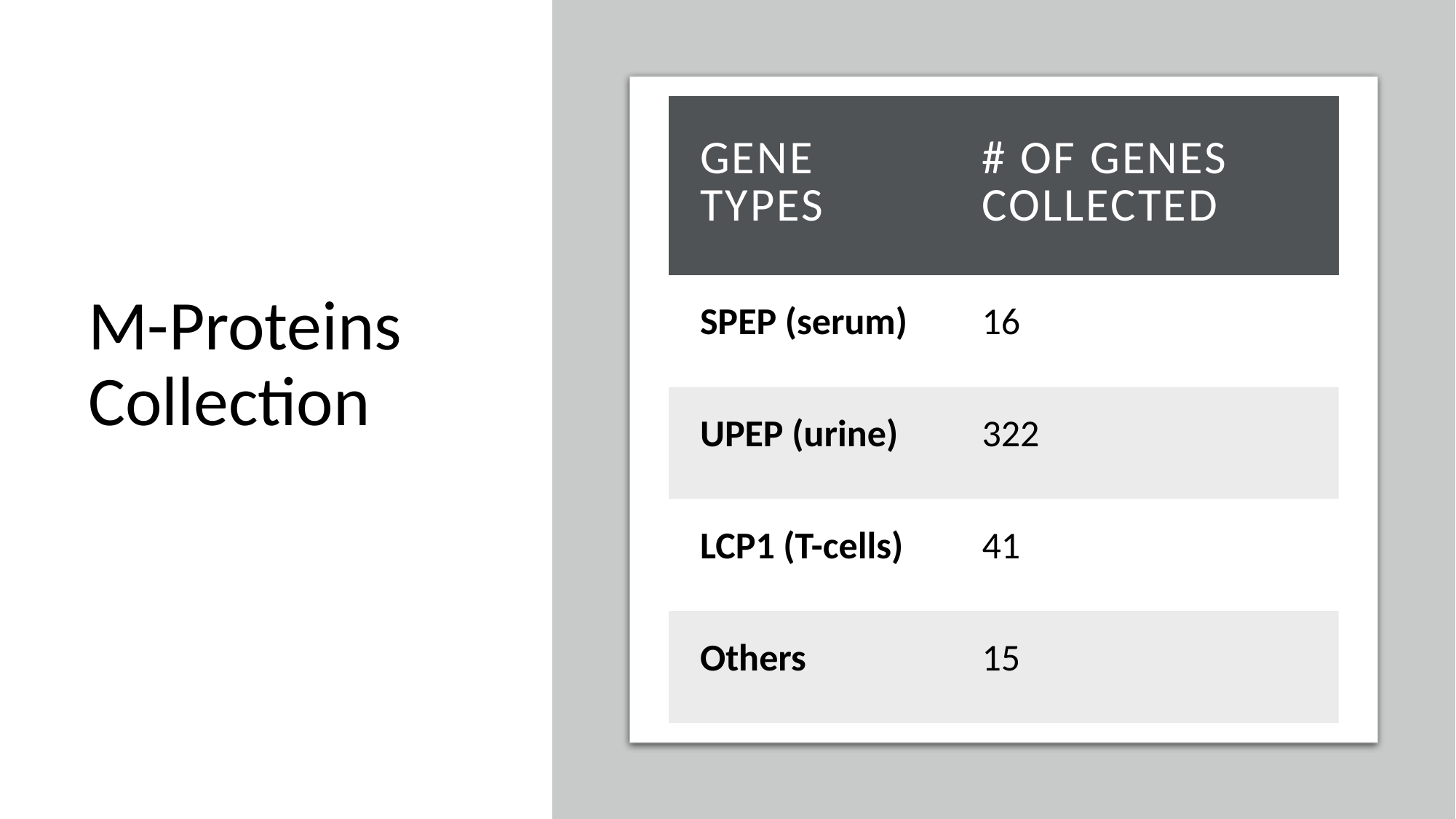

# M-Proteins Collection

| Gene types | # of genes collected |
| --- | --- |
| SPEP (serum) | 16 |
| UPEP (urine) | 322 |
| LCP1 (T-cells) | 41 |
| Others | 15 |